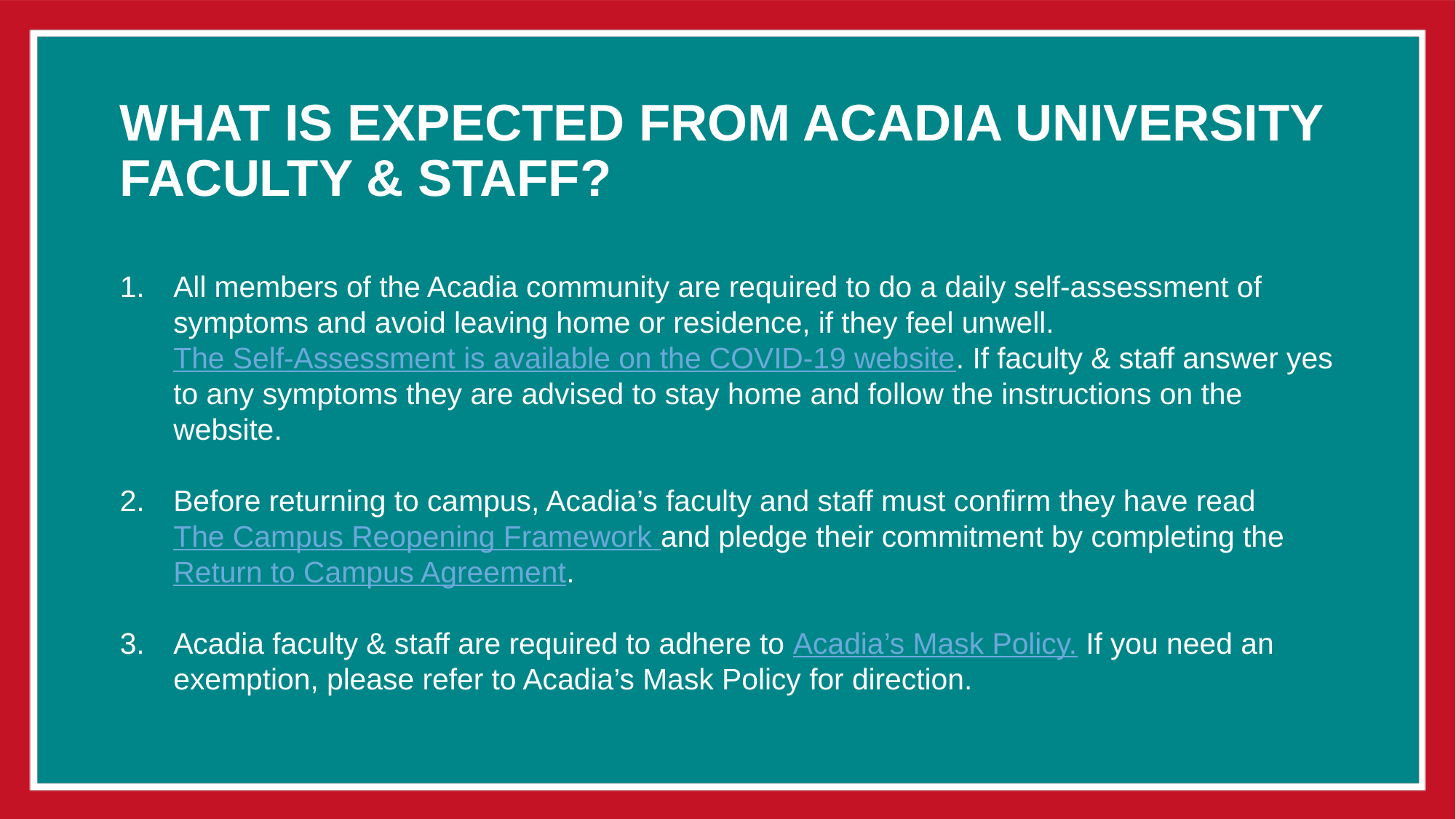

# What is expected from acadia university FACULTY & Staff?
All members of the Acadia community are required to do a daily self-assessment of symptoms and avoid leaving home or residence, if they feel unwell. The Self-Assessment is available on the COVID-19 website. If faculty & staff answer yes to any symptoms they are advised to stay home and follow the instructions on the website.
Before returning to campus, Acadia’s faculty and staff must confirm they have read The Campus Reopening Framework and pledge their commitment by completing the Return to Campus Agreement.
Acadia faculty & staff are required to adhere to Acadia’s Mask Policy. If you need an exemption, please refer to Acadia’s Mask Policy for direction.